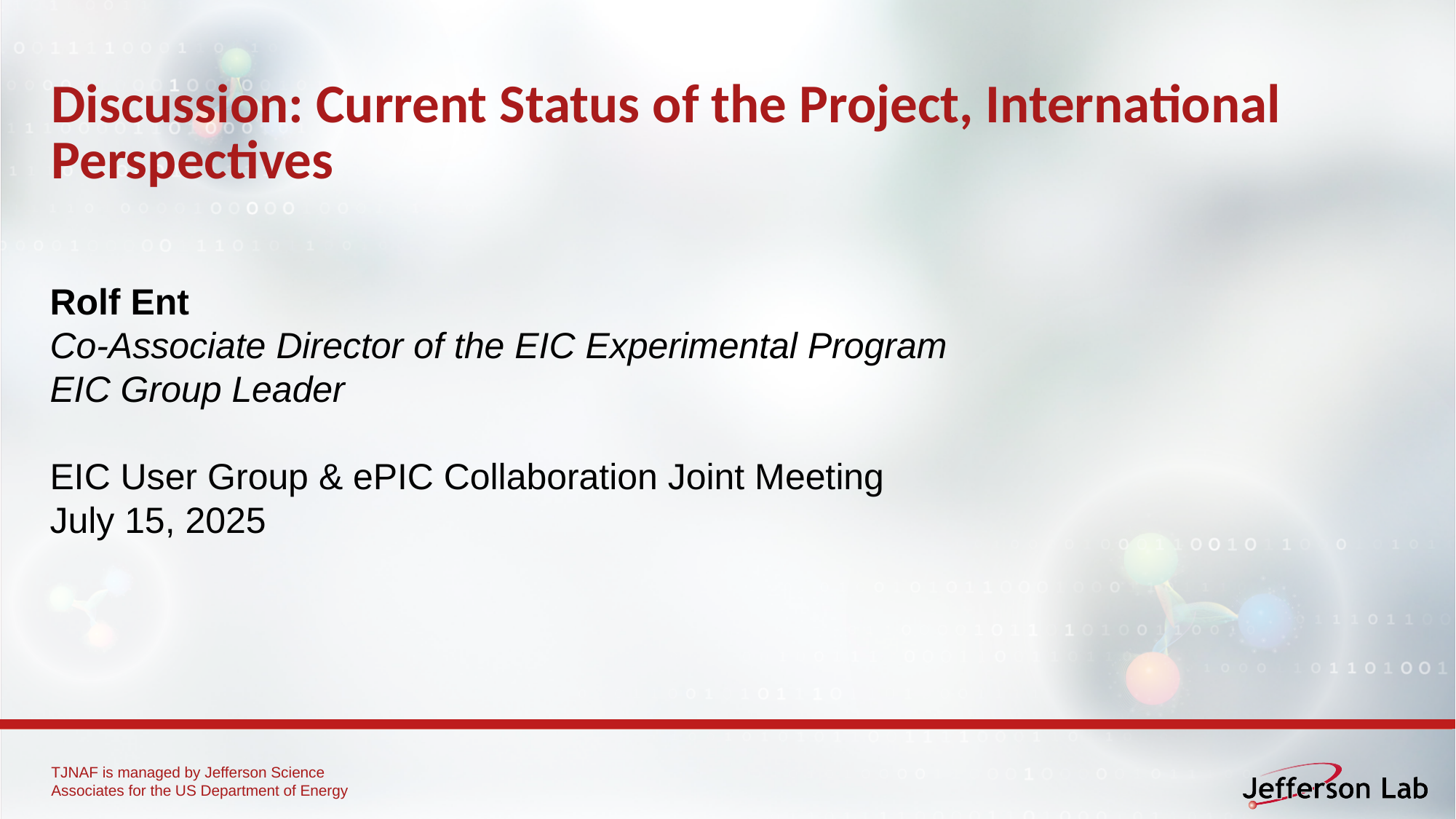

# Discussion: Current Status of the Project, International Perspectives
Rolf Ent
Co-Associate Director of the EIC Experimental Program
EIC Group Leader

EIC User Group & ePIC Collaboration Joint Meeting
July 15, 2025